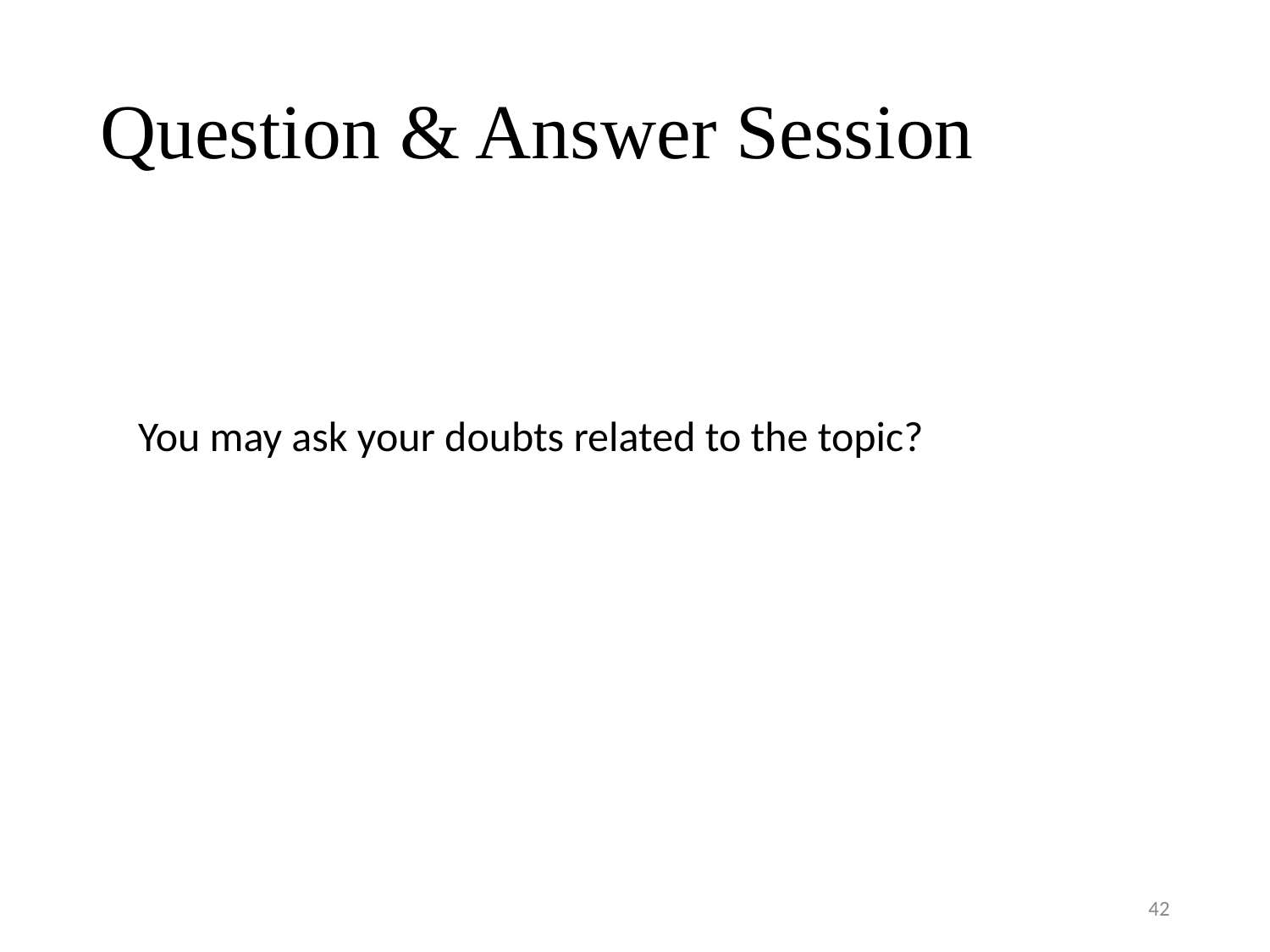

# Question & Answer Session
You may ask your doubts related to the topic?
42